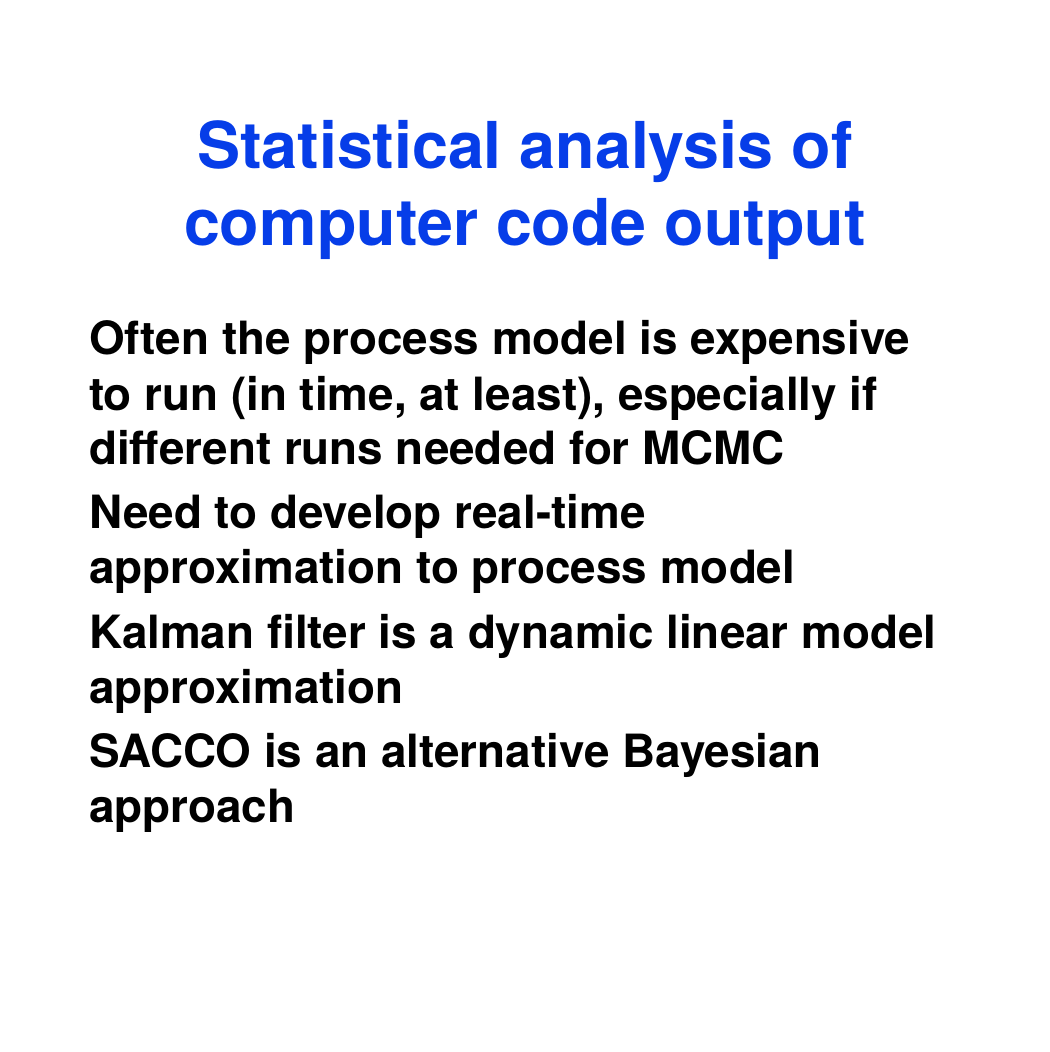

# Statistical analysis of computer code output
Often the process model is expensive to run (in time, at least), especially if different runs needed for MCMC
Need to develop real-time approximation to process model
Kalman filter is a dynamic linear model approximation
SACCO is an alternative Bayesian approach